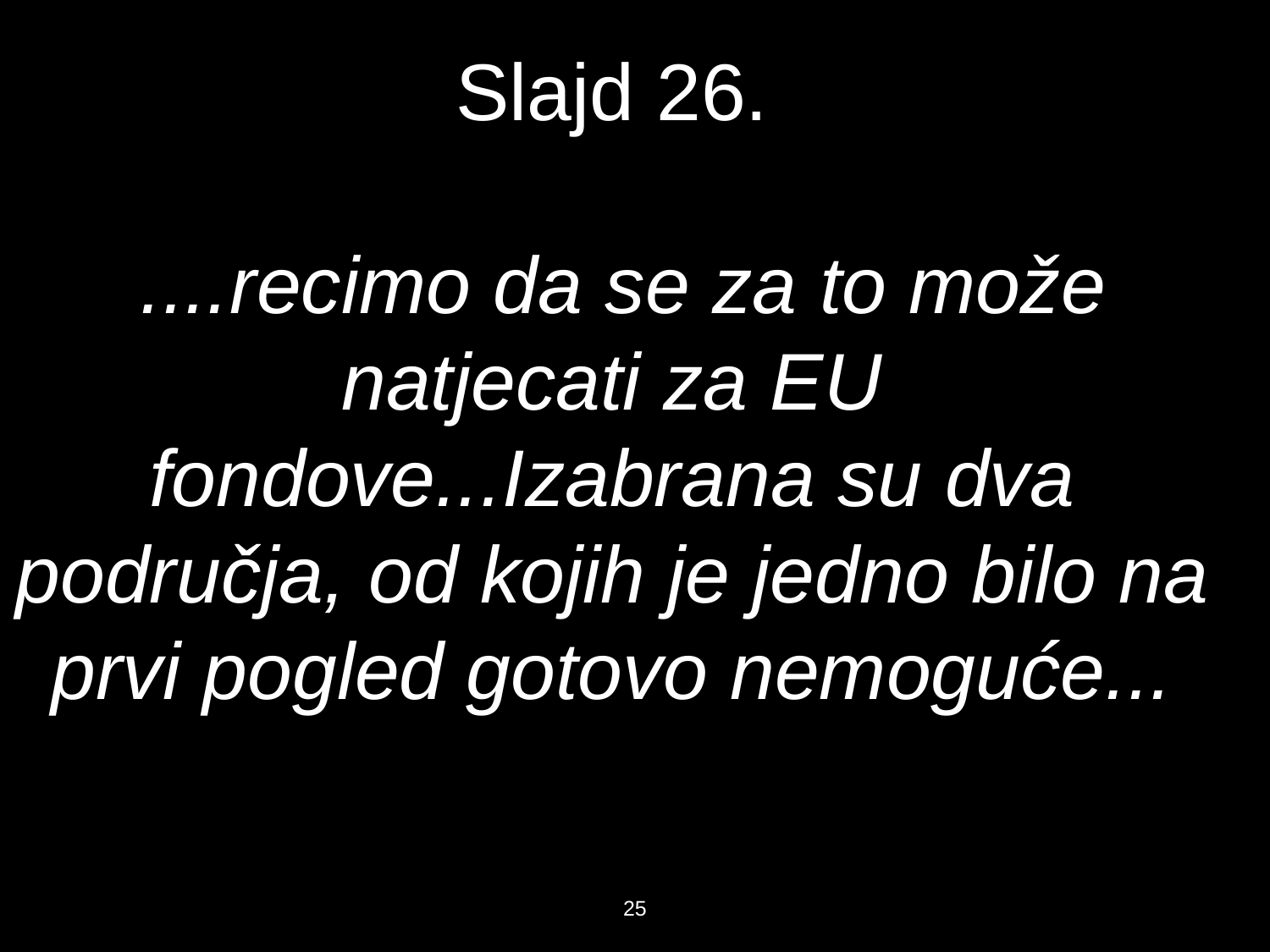

# Slajd 26. ....recimo da se za to može natjecati za EU fondove...Izabrana su dva područja, od kojih je jedno bilo na prvi pogled gotovo nemoguće...
25